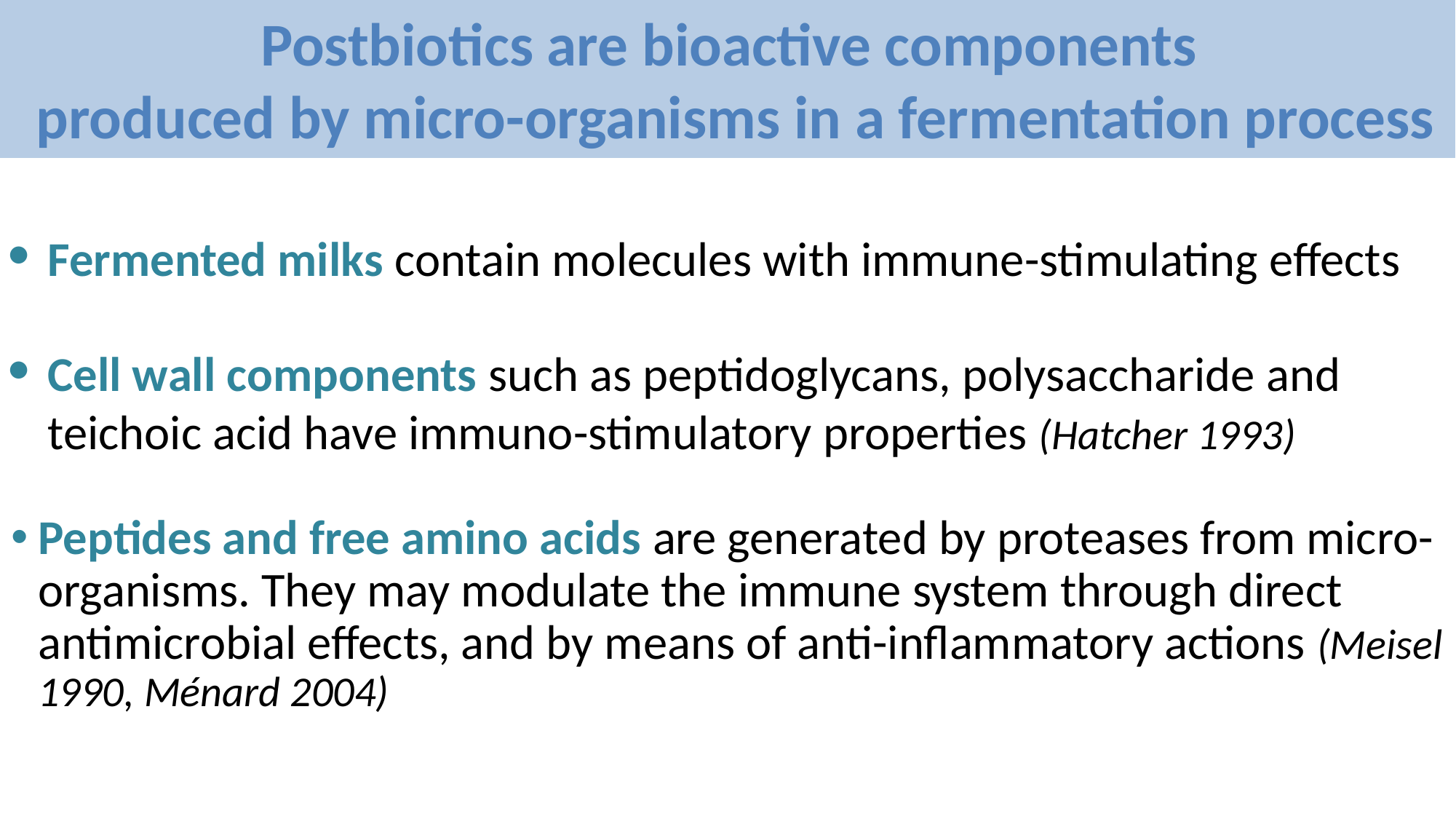

Postbiotics are bioactive components
produced by micro-organisms in a fermentation process
Fermented milks contain molecules with immune-stimulating effects
Cell wall components such as peptidoglycans, polysaccharide and teichoic acid have immuno-stimulatory properties (Hatcher 1993)
Peptides and free amino acids are generated by proteases from micro-organisms. They may modulate the immune system through direct antimicrobial effects, and by means of anti-inflammatory actions (Meisel 1990, Ménard 2004)